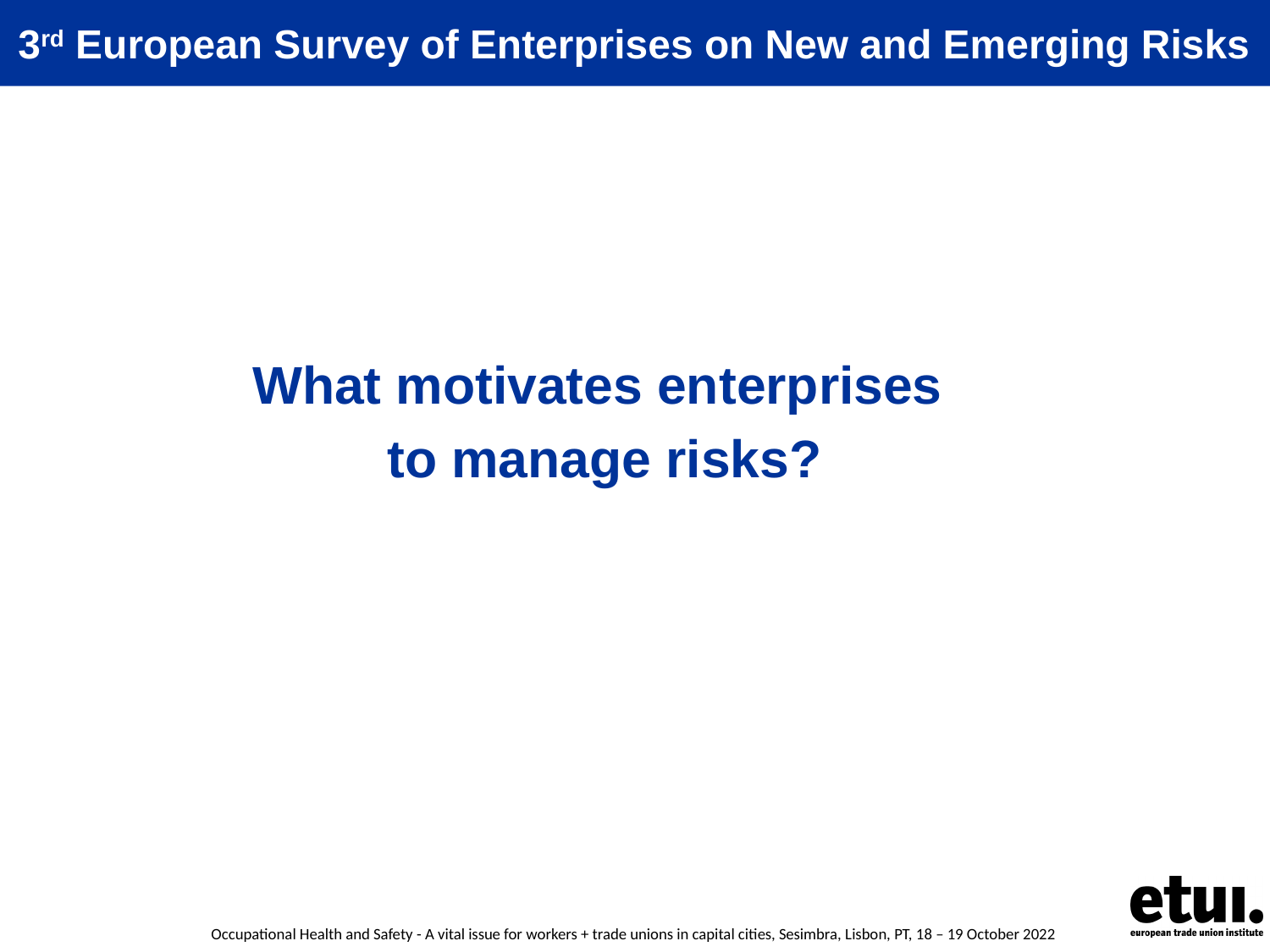

3rd European Survey of Enterprises on New and Emerging Risks
What motivates enterprises
to manage risks?